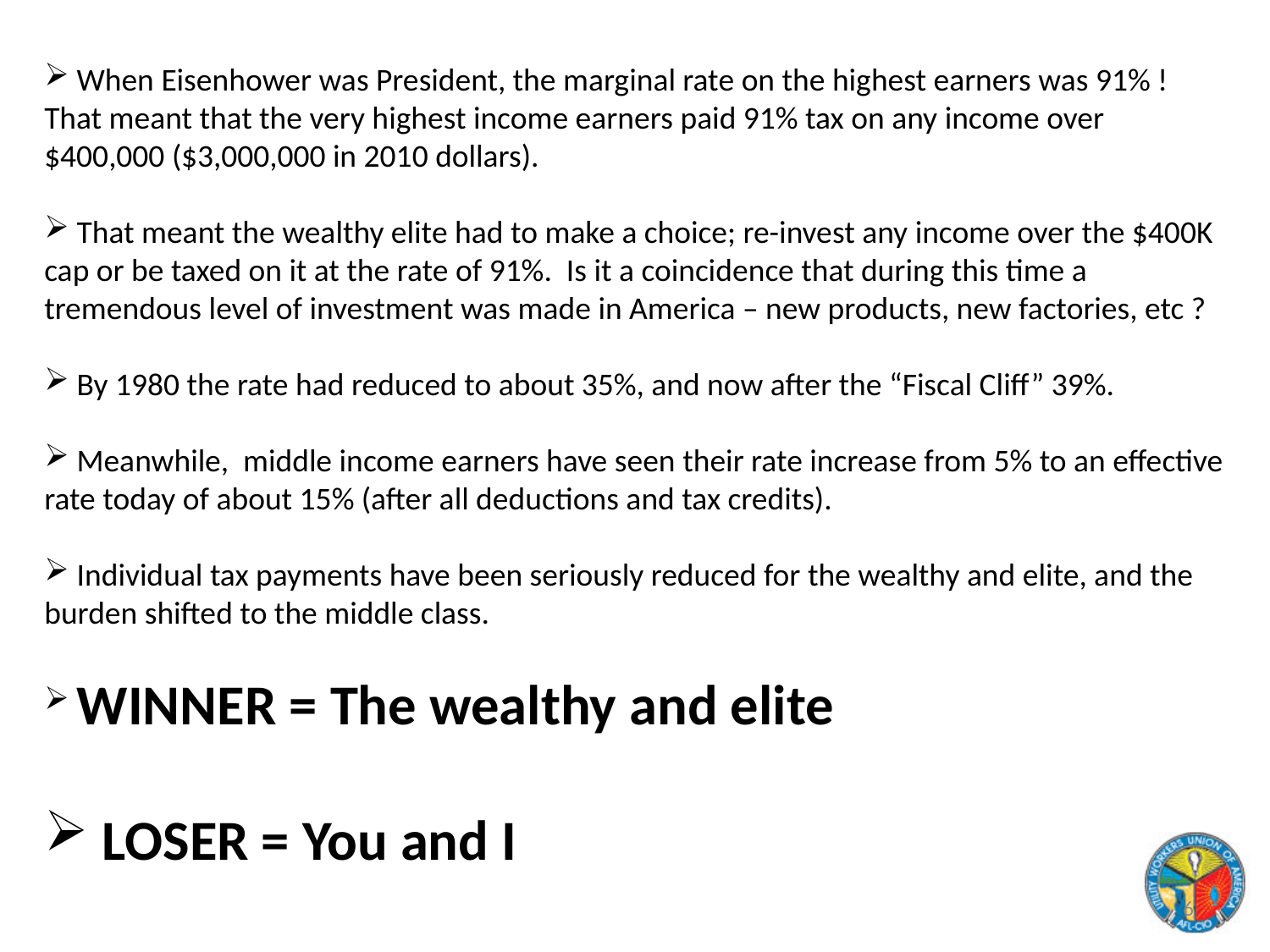

When Eisenhower was President, the marginal rate on the highest earners was 91% ! That meant that the very highest income earners paid 91% tax on any income over $400,000 ($3,000,000 in 2010 dollars).

 That meant the wealthy elite had to make a choice; re-invest any income over the $400K cap or be taxed on it at the rate of 91%.  Is it a coincidence that during this time a tremendous level of investment was made in America – new products, new factories, etc ?

 By 1980 the rate had reduced to about 35%, and now after the “Fiscal Cliff” 39%.

 Meanwhile,  middle income earners have seen their rate increase from 5% to an effective rate today of about 15% (after all deductions and tax credits).

 Individual tax payments have been seriously reduced for the wealthy and elite, and the burden shifted to the middle class.

 WINNER = The wealthy and elite

 LOSER = You and I

6